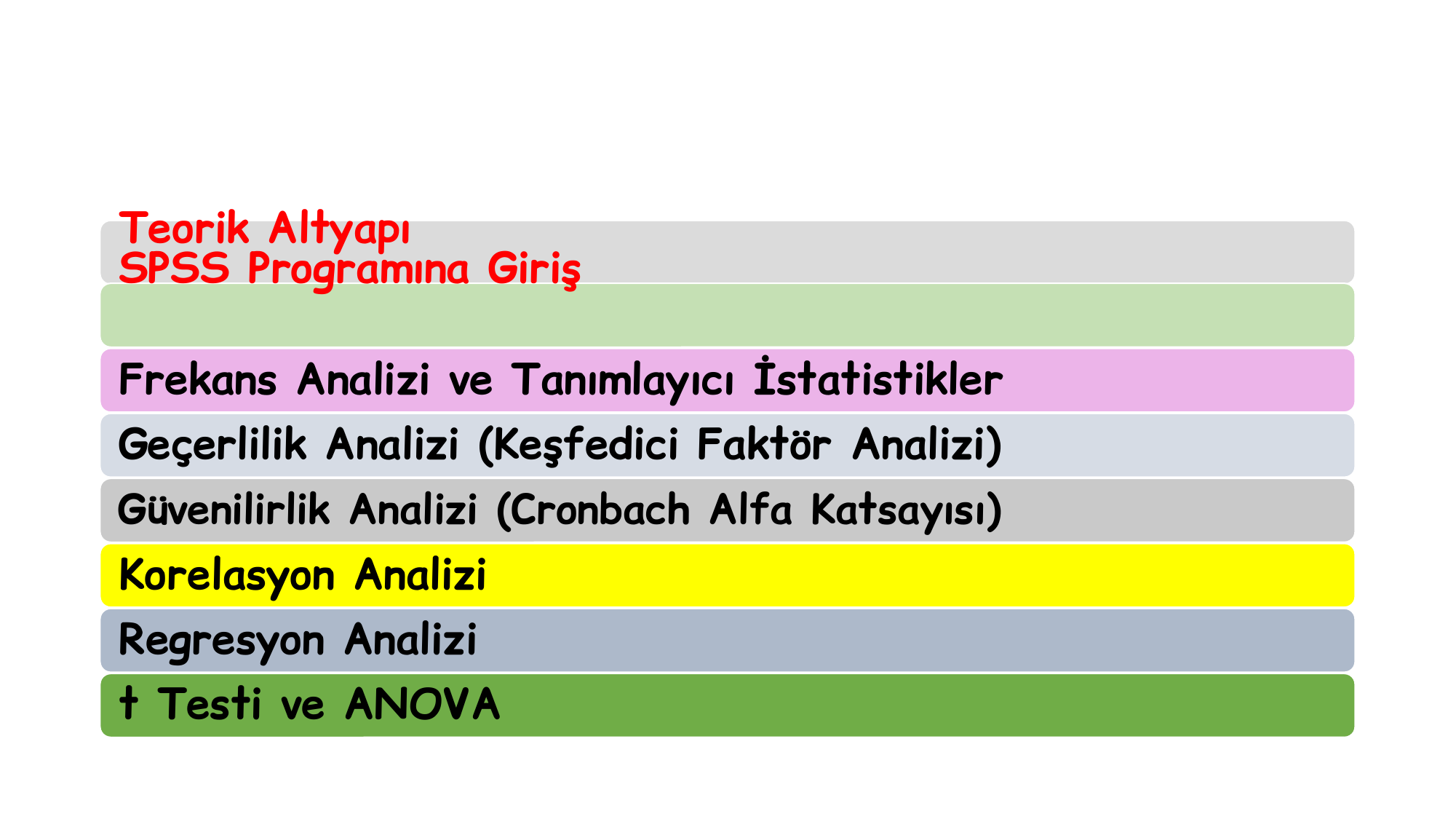

#
Teorik Altyapı
SPSS Programına Giriş
Frekans Analizi ve Tanımlayıcı İstatistikler
Geçerlilik Analizi (Keşfedici Faktör Analizi)
Güvenilirlik Analizi (Cronbach Alfa Katsayısı)
Korelasyon Analizi
Regresyon Analizi
t Testi ve ANOVA